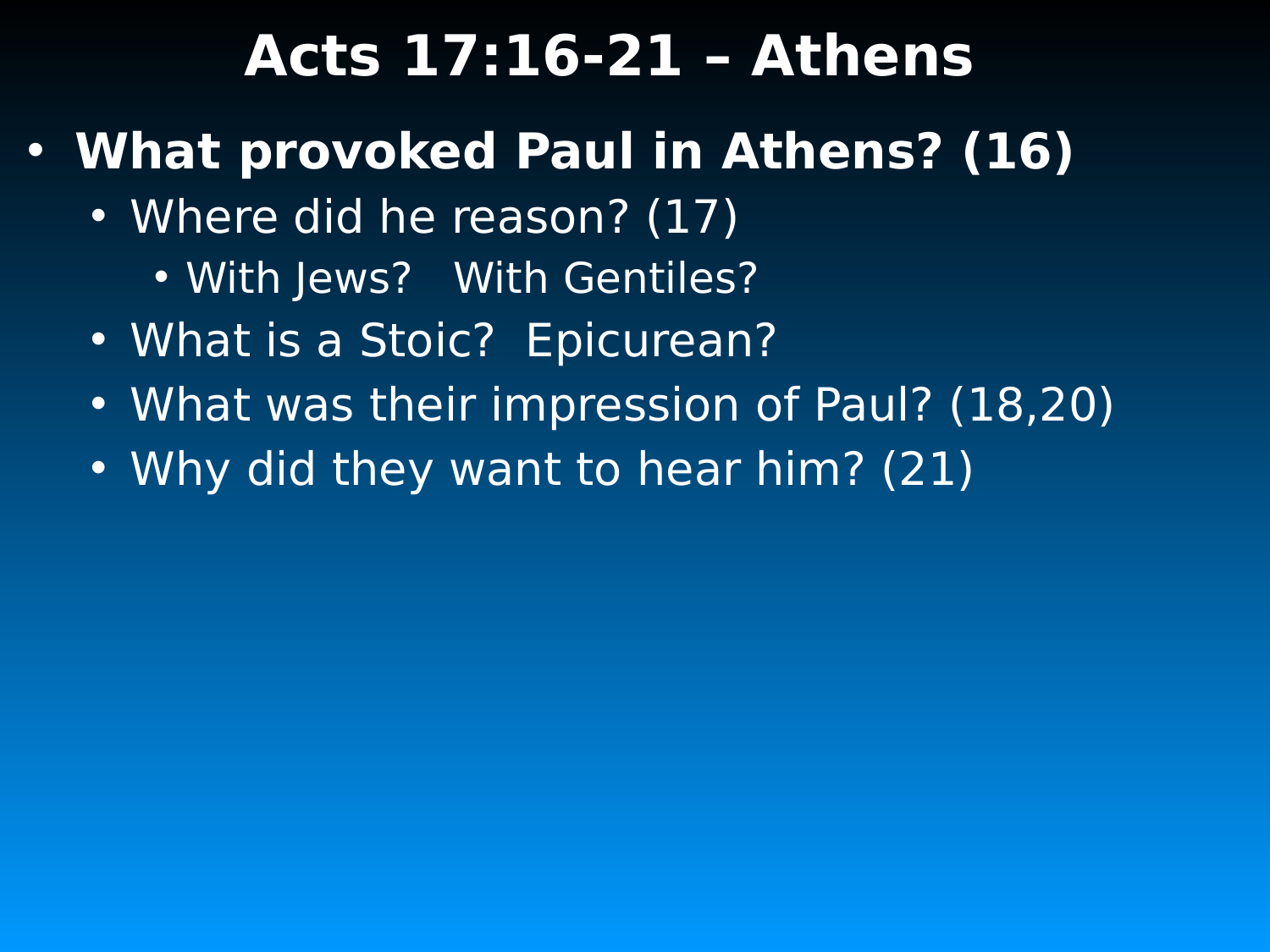

# Acts 17:16-21 – Athens
What provoked Paul in Athens? (16)
Where did he reason? (17)
With Jews?   With Gentiles?
What is a Stoic?  Epicurean?
What was their impression of Paul? (18,20)
Why did they want to hear him? (21)